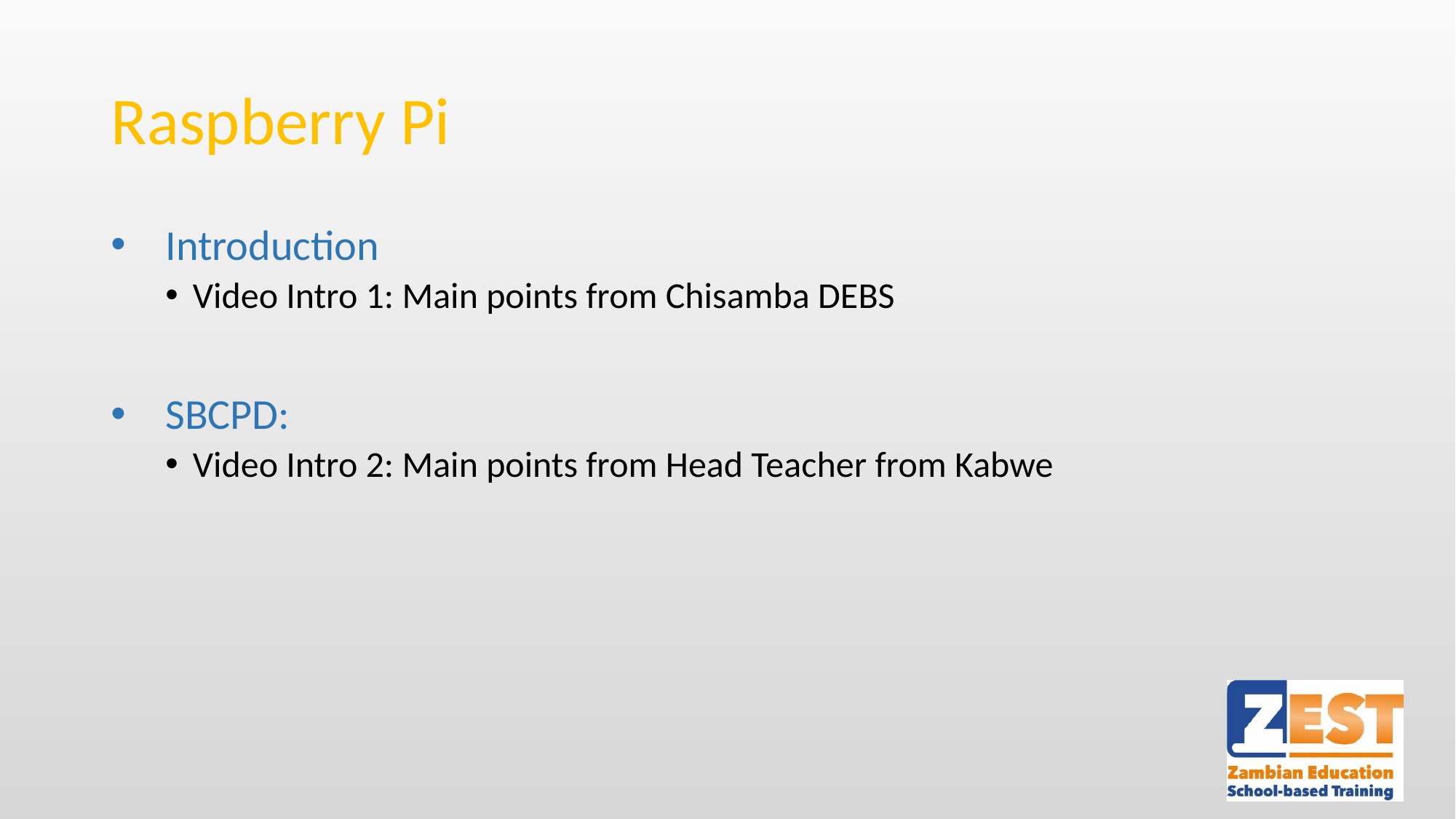

# Raspberry Pi
Introduction
Video Intro 1: Main points from Chisamba DEBS

SBCPD:
Video Intro 2: Main points from Head Teacher from Kabwe
29